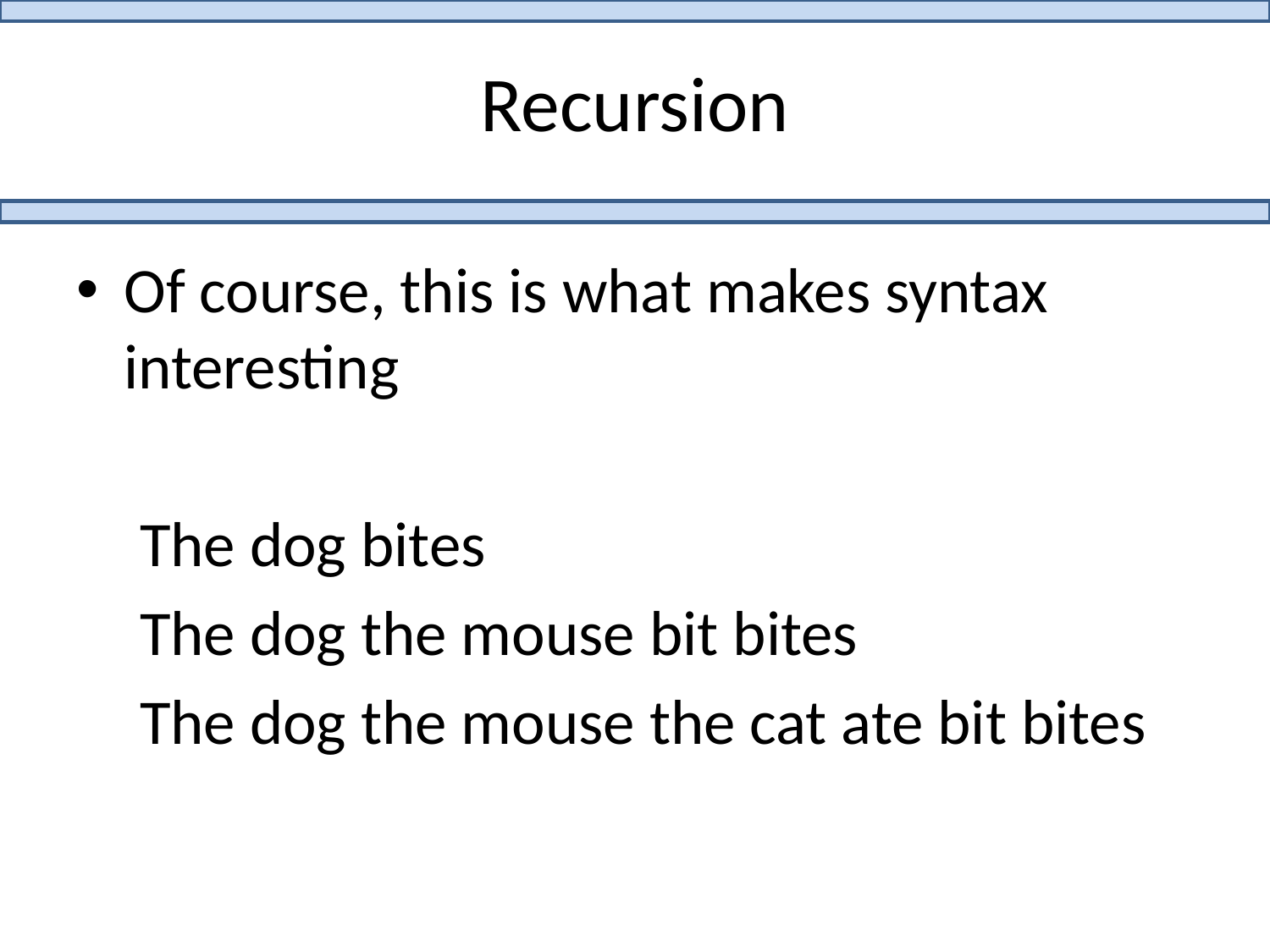

# Recursion
Of course, this is what makes syntax interesting

The dog bites
The dog the mouse bit bites
The dog the mouse the cat ate bit bites